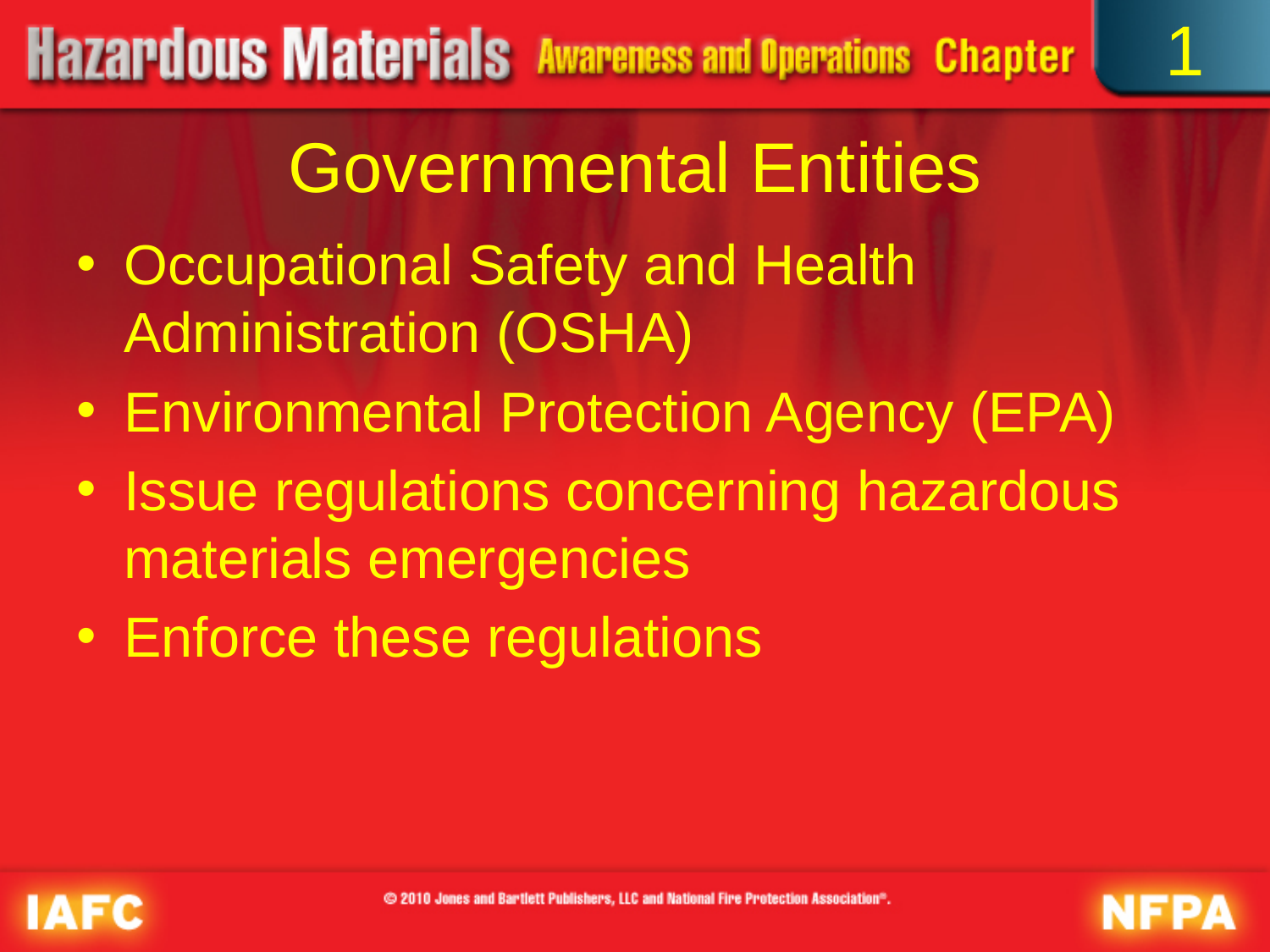

1
# Governmental Entities
Occupational Safety and Health Administration (OSHA)
Environmental Protection Agency (EPA)
Issue regulations concerning hazardous materials emergencies
Enforce these regulations